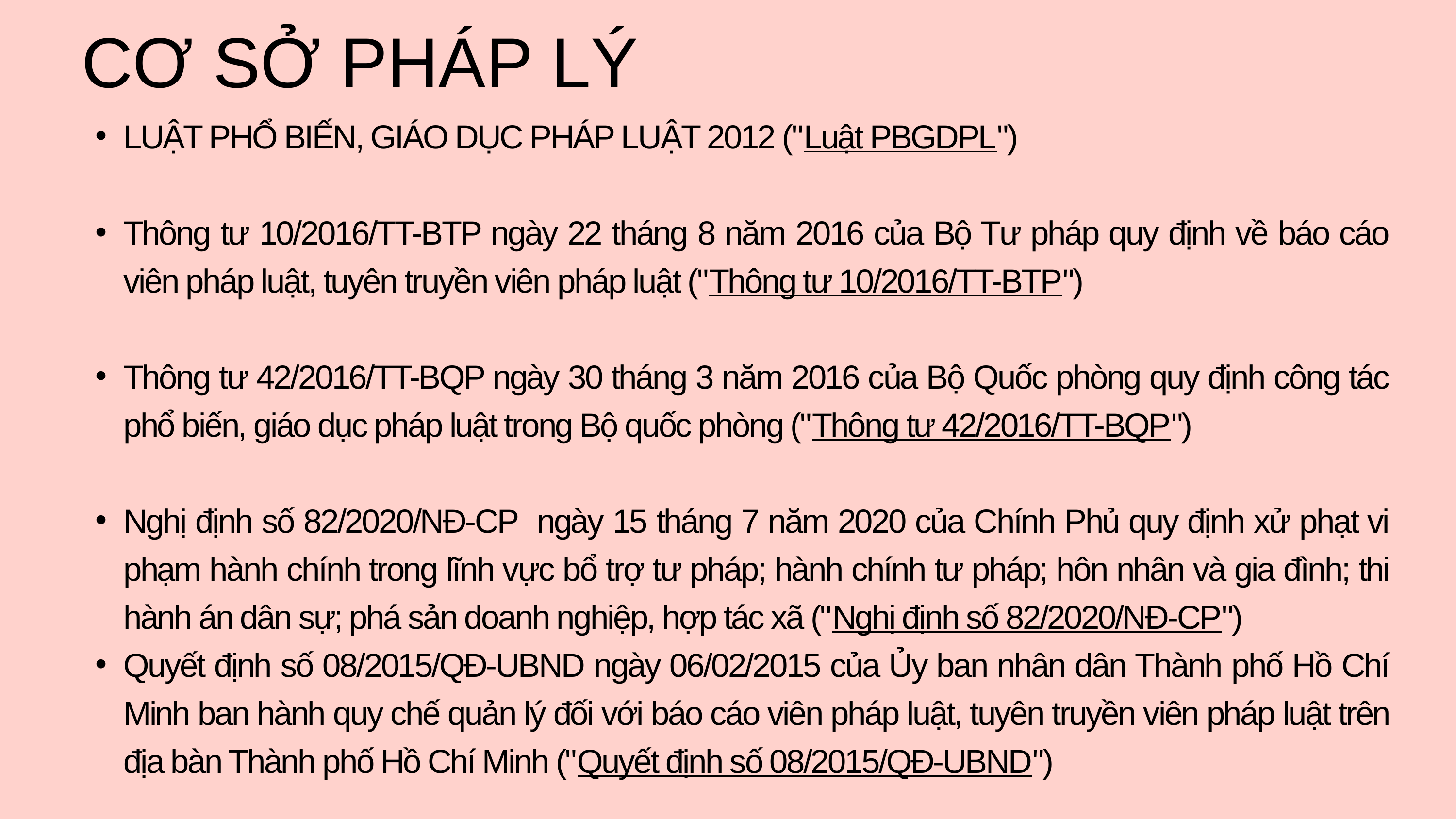

CƠ SỞ PHÁP LÝ
LUẬT PHỔ BIẾN, GIÁO DỤC PHÁP LUẬT 2012 ("Luật PBGDPL")

Thông tư 10/2016/TT-BTP ngày 22 tháng 8 năm 2016 của Bộ Tư pháp quy định về báo cáo viên pháp luật, tuyên truyền viên pháp luật ("Thông tư 10/2016/TT-BTP")

Thông tư 42/2016/TT-BQP ngày 30 tháng 3 năm 2016 của Bộ Quốc phòng quy định công tác phổ biến, giáo dục pháp luật trong Bộ quốc phòng ("Thông tư 42/2016/TT-BQP")

Nghị định số 82/2020/NĐ-CP  ngày 15 tháng 7 năm 2020 của Chính Phủ quy định xử phạt vi phạm hành chính trong lĩnh vực bổ trợ tư pháp; hành chính tư pháp; hôn nhân và gia đình; thi hành án dân sự; phá sản doanh nghiệp, hợp tác xã ("Nghị định số 82/2020/NĐ-CP")
Quyết định số 08/2015/QĐ-UBND ngày 06/02/2015 của Ủy ban nhân dân Thành phố Hồ Chí Minh ban hành quy chế quản lý đối với báo cáo viên pháp luật, tuyên truyền viên pháp luật trên địa bàn Thành phố Hồ Chí Minh ("Quyết định số 08/2015/QĐ-UBND")